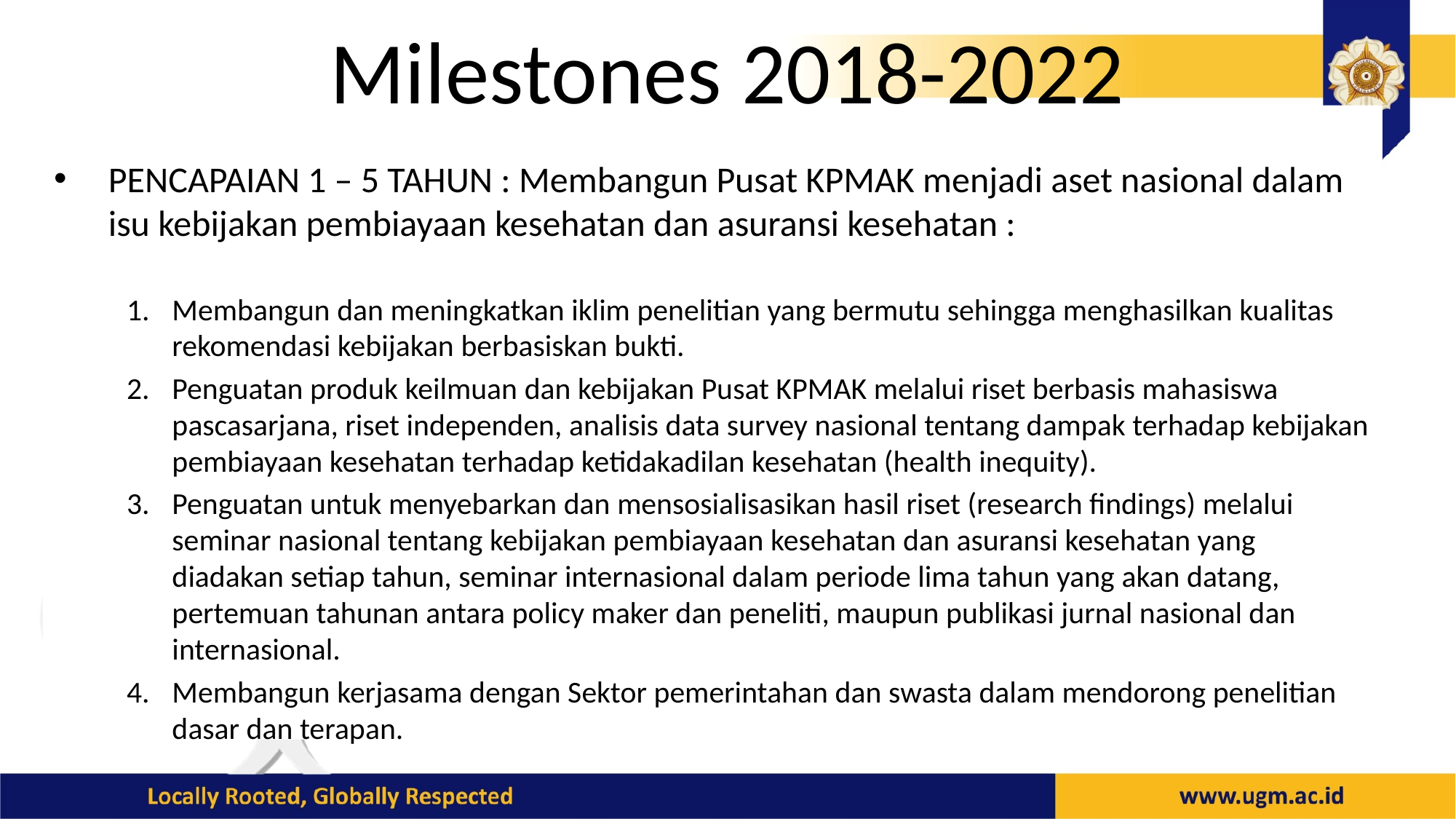

# Milestones 2018-2022

PENCAPAIAN 1 – 5 TAHUN : Membangun Pusat KPMAK menjadi aset nasional dalam isu kebijakan pembiayaan kesehatan dan asuransi kesehatan :

Membangun dan meningkatkan iklim penelitian yang bermutu sehingga menghasilkan kualitas rekomendasi kebijakan berbasiskan bukti.
Penguatan produk keilmuan dan kebijakan Pusat KPMAK melalui riset berbasis mahasiswa pascasarjana, riset independen, analisis data survey nasional tentang dampak terhadap kebijakan pembiayaan kesehatan terhadap ketidakadilan kesehatan (health inequity).
Penguatan untuk menyebarkan dan mensosialisasikan hasil riset (research findings) melalui seminar nasional tentang kebijakan pembiayaan kesehatan dan asuransi kesehatan yang diadakan setiap tahun, seminar internasional dalam periode lima tahun yang akan datang, pertemuan tahunan antara policy maker dan peneliti, maupun publikasi jurnal nasional dan internasional.
Membangun kerjasama dengan Sektor pemerintahan dan swasta dalam mendorong penelitian dasar dan terapan.